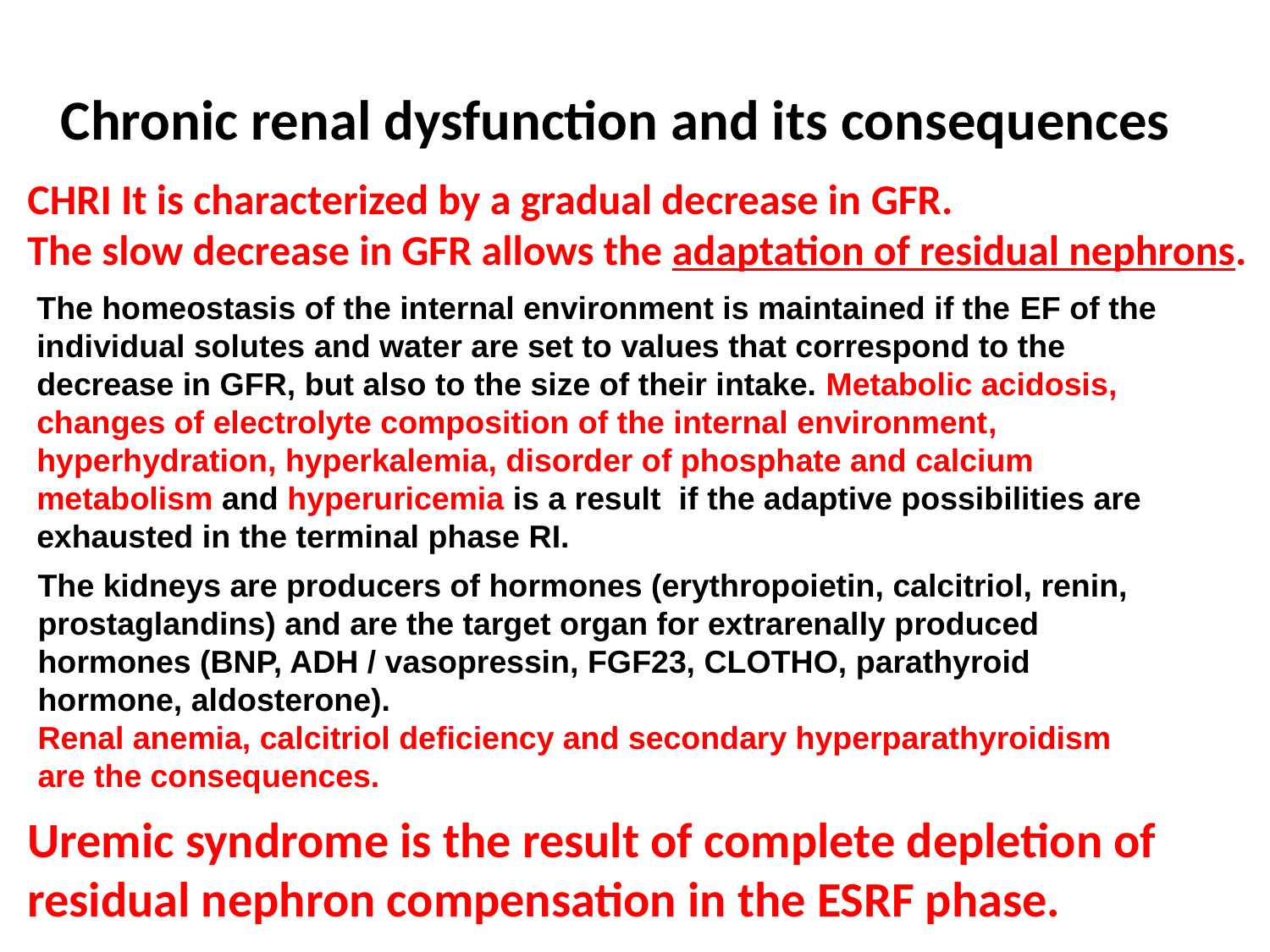

# Chronic renal dysfunction and its consequences
CHRI It is characterized by a gradual decrease in GFR.
The slow decrease in GFR allows the adaptation of residual nephrons.
The homeostasis of the internal environment is maintained if the EF of the individual solutes and water are set to values that correspond to the decrease in GFR, but also to the size of their intake. Metabolic acidosis, changes of electrolyte composition of the internal environment, hyperhydration, hyperkalemia, disorder of phosphate and calcium metabolism and hyperuricemia is a result  if the adaptive possibilities are exhausted in the terminal phase RI.
The kidneys are producers of hormones (erythropoietin, calcitriol, renin, prostaglandins) and are the target organ for extrarenally produced hormones (BNP, ADH / vasopressin, FGF23, CLOTHO, parathyroid hormone, aldosterone).
Renal anemia, calcitriol deficiency and secondary hyperparathyroidism are the consequences.
Uremic syndrome is the result of complete depletion of residual nephron compensation in the ESRF phase.